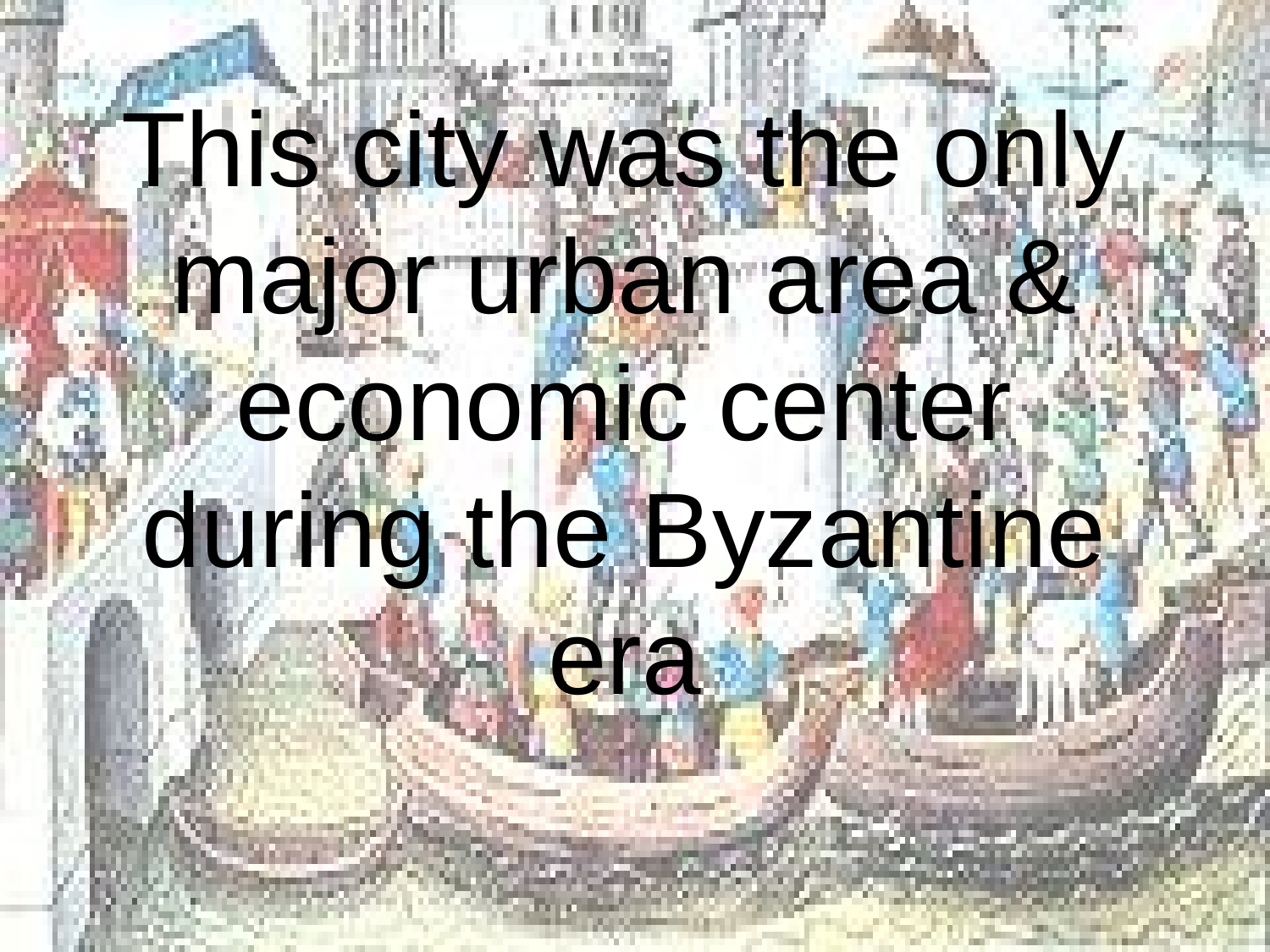

# This city was the only major urban area & economic center during the Byzantine era